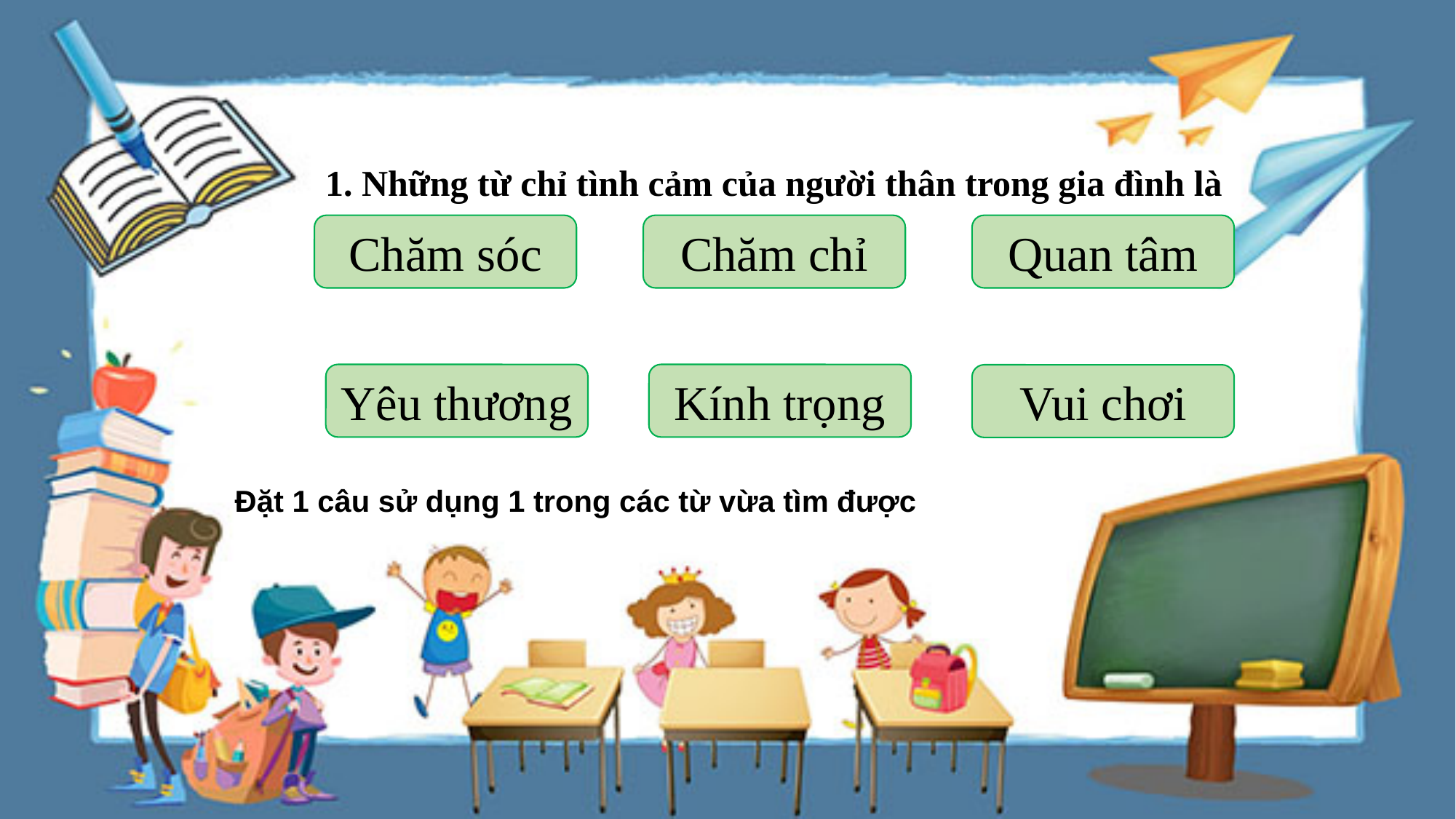

# 1. Những từ chỉ tình cảm của người thân trong gia đình là
Chăm sóc
Chăm chỉ
Quan tâm
Yêu thương
Kính trọng
Vui chơi
Đặt 1 câu sử dụng 1 trong các từ vừa tìm được